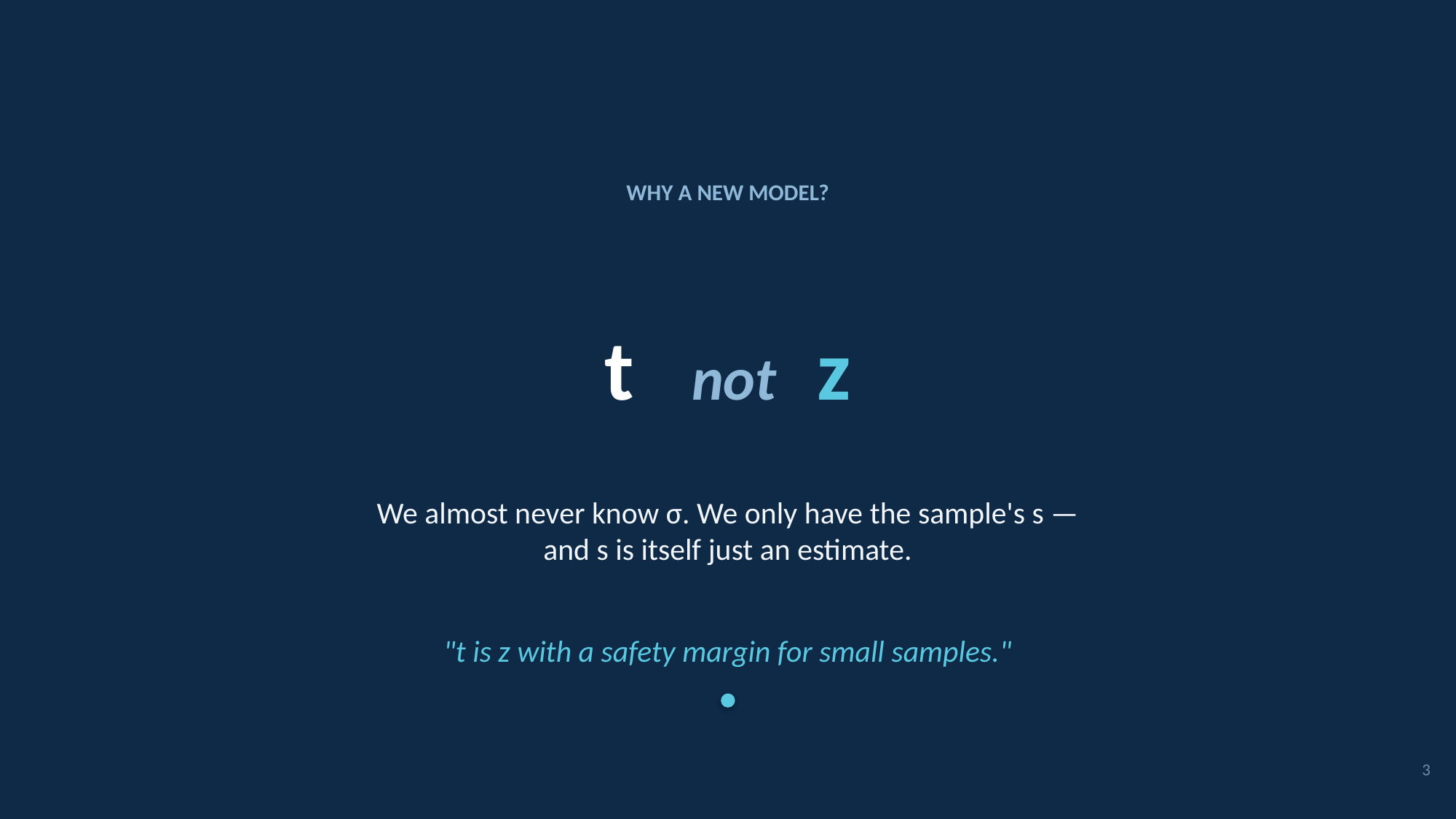

WHY A NEW MODEL?
t   not   z
We almost never know σ. We only have the sample's s —
and s is itself just an estimate.
"t is z with a safety margin for small samples."

3